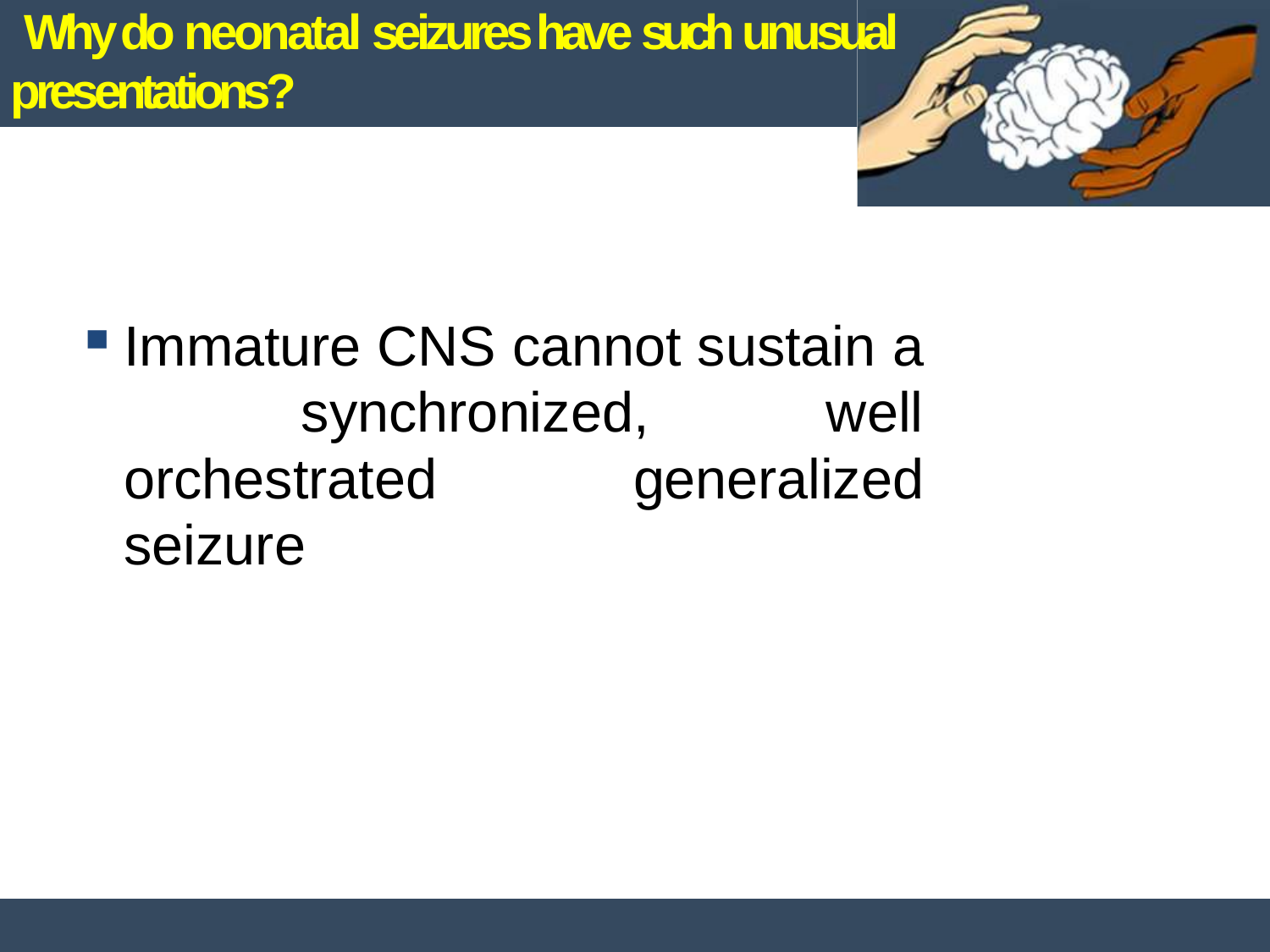

# Why do neonatal seizures have such unusual  presentations?
Immature CNS cannot sustain a  synchronized, well orchestrated  generalized seizure